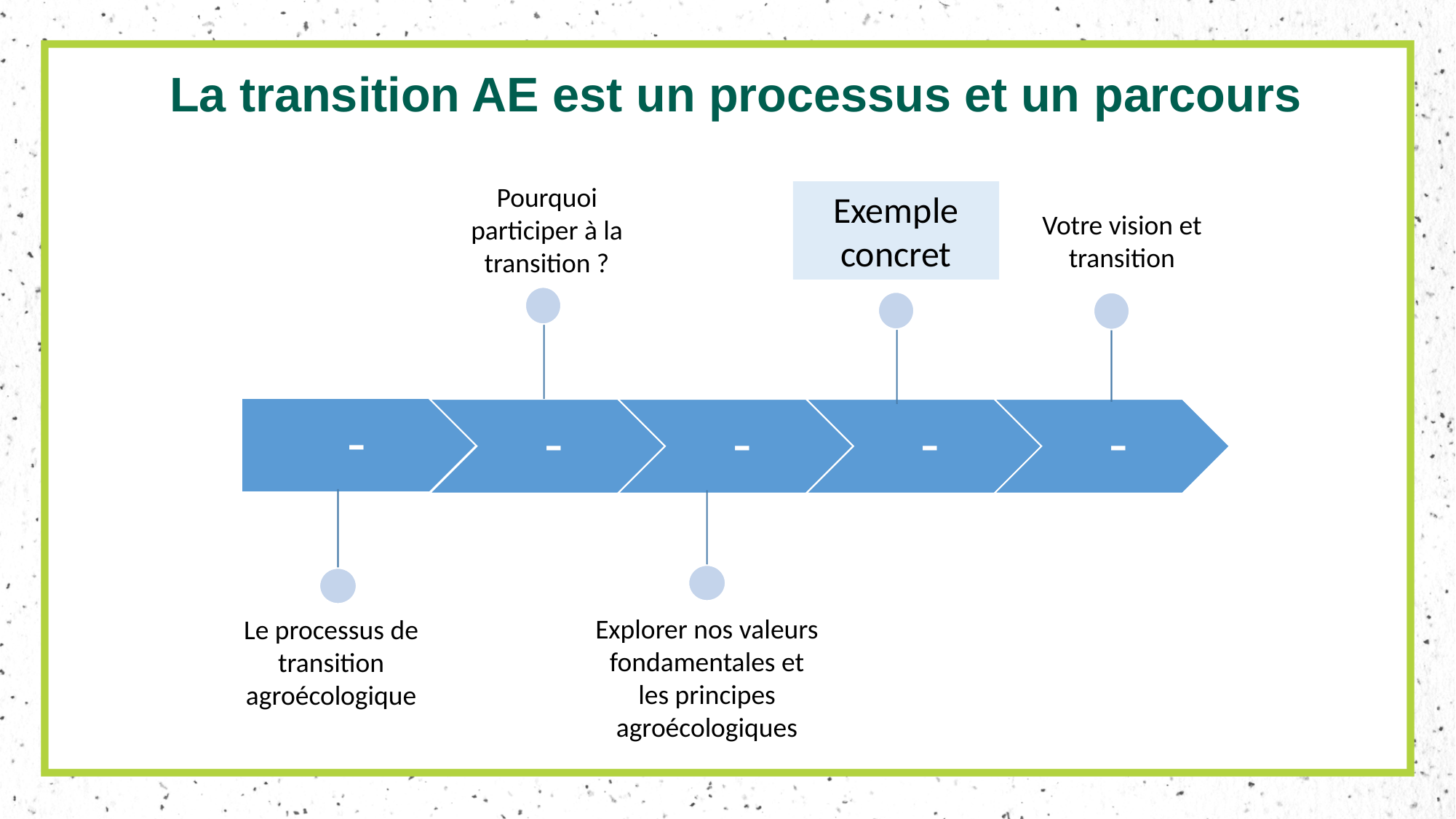

La transition AE est un processus et un parcours
-
-
-
-
-
Pourquoi participer à la transition ?

Exemple concret

Votre vision et transition

Explorer nos valeurs fondamentales et les principes agroécologiques

Le processus de transition agroécologique